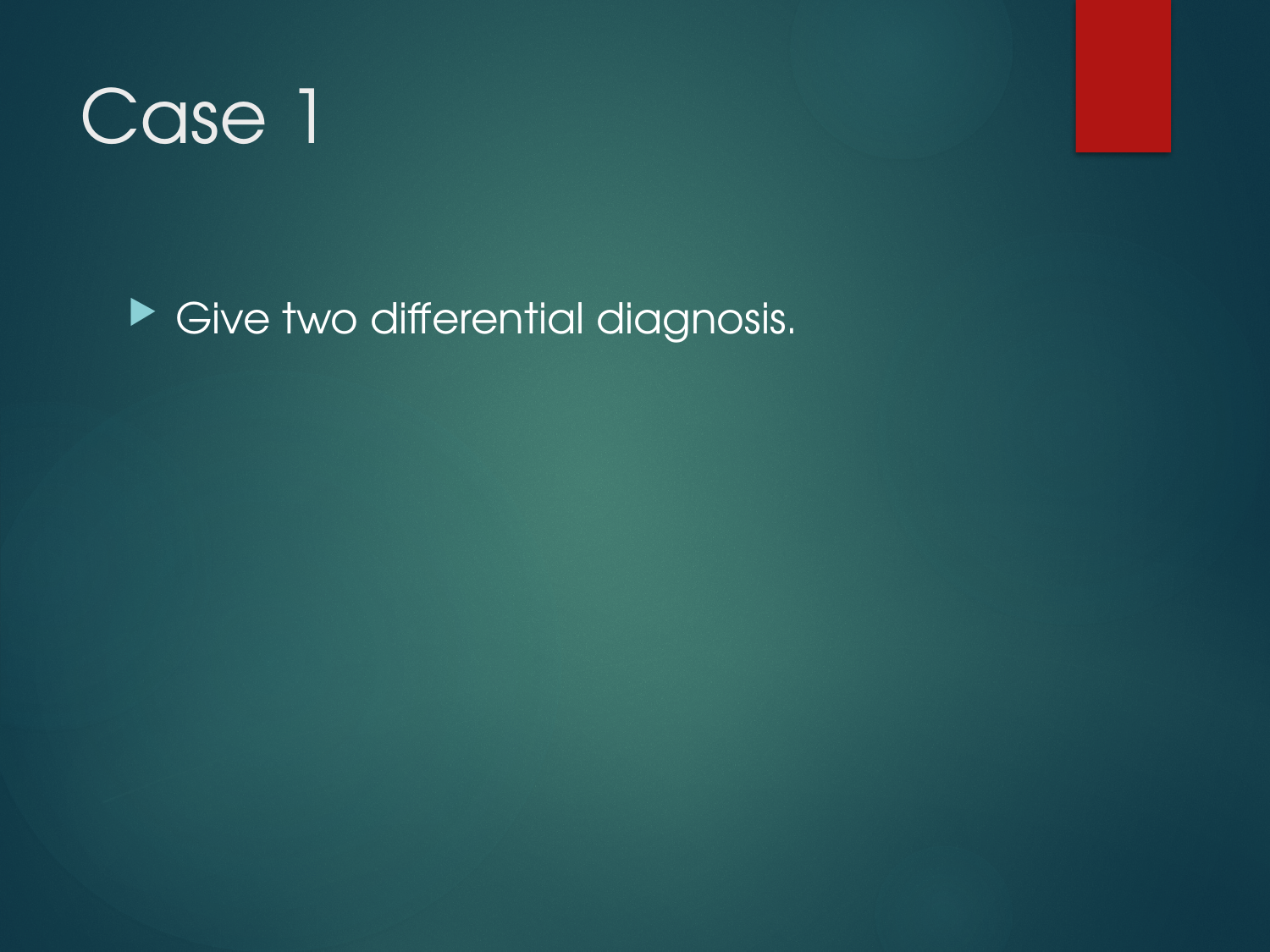

# Case 1
Give two differential diagnosis.